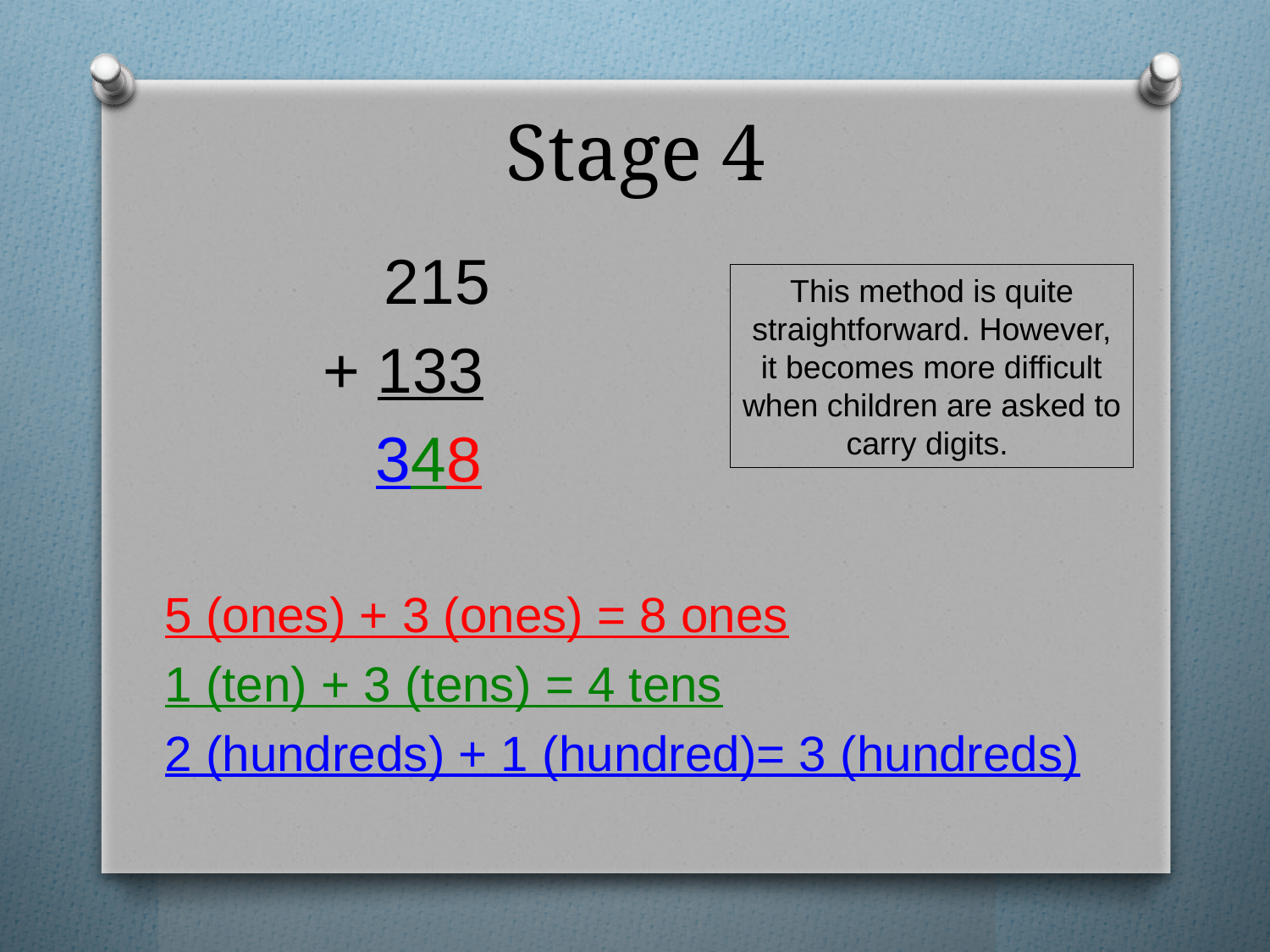

# Stage 4
              215
         + 133
            348

5 (ones) + 3 (ones) = 8 ones
1 (ten) + 3 (tens) = 4 tens
2 (hundreds) + 1 (hundred)= 3 (hundreds)
This method is quite straightforward. However, it becomes more difficult when children are asked to carry digits.